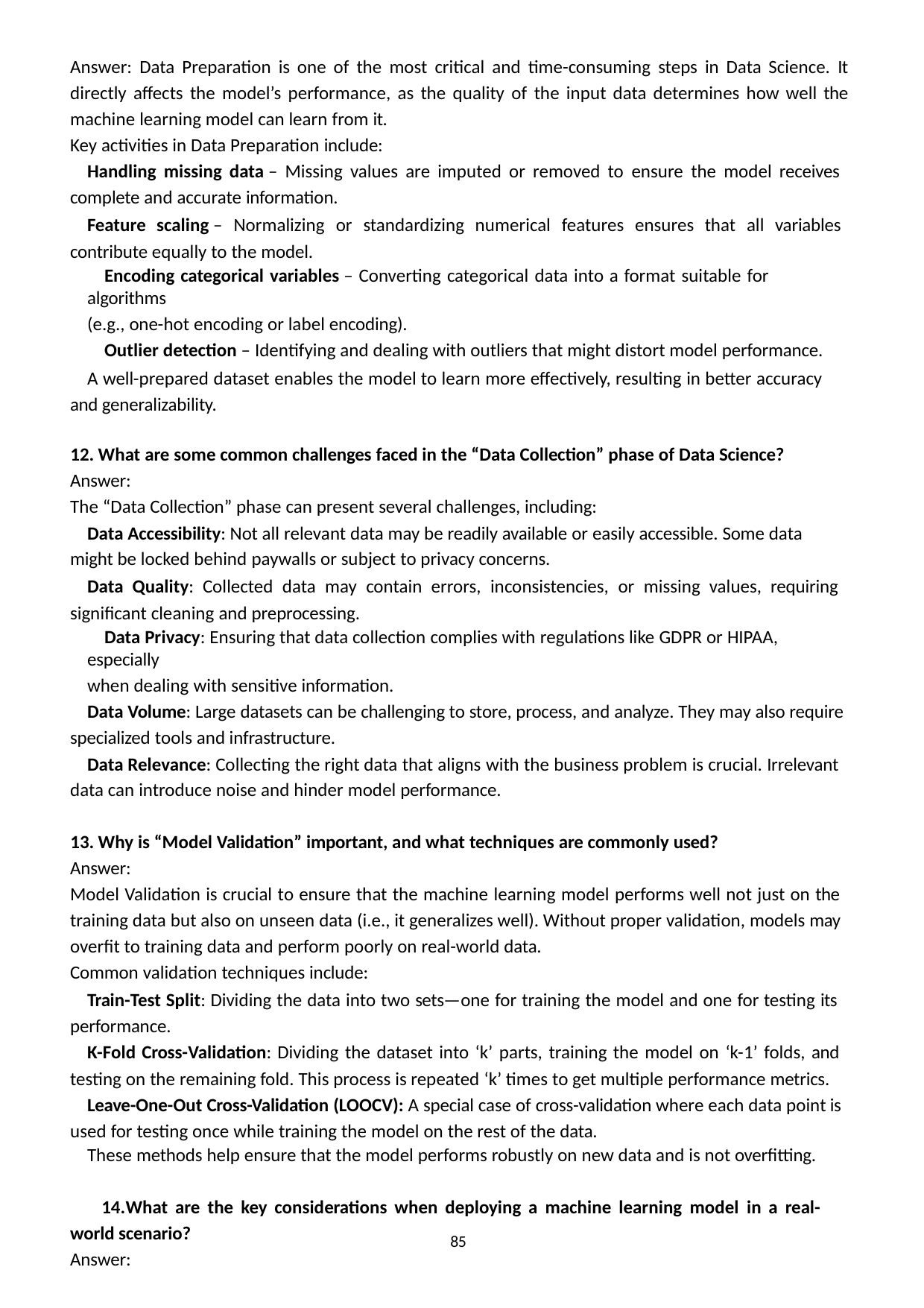

Answer: Data Preparation is one of the most critical and time-consuming steps in Data Science. It directly affects the model’s performance, as the quality of the input data determines how well the machine learning model can learn from it.
Key activities in Data Preparation include:
Handling missing data – Missing values are imputed or removed to ensure the model receives complete and accurate information.
Feature scaling – Normalizing or standardizing numerical features ensures that all variables contribute equally to the model.
Encoding categorical variables – Converting categorical data into a format suitable for algorithms
(e.g., one-hot encoding or label encoding).
Outlier detection – Identifying and dealing with outliers that might distort model performance.
A well-prepared dataset enables the model to learn more effectively, resulting in better accuracy and generalizability.

What are some common challenges faced in the “Data Collection” phase of Data Science?
Answer:
The “Data Collection” phase can present several challenges, including:
Data Accessibility: Not all relevant data may be readily available or easily accessible. Some data might be locked behind paywalls or subject to privacy concerns.
Data Quality: Collected data may contain errors, inconsistencies, or missing values, requiring significant cleaning and preprocessing.
Data Privacy: Ensuring that data collection complies with regulations like GDPR or HIPAA, especially
when dealing with sensitive information.
Data Volume: Large datasets can be challenging to store, process, and analyze. They may also require specialized tools and infrastructure.
Data Relevance: Collecting the right data that aligns with the business problem is crucial. Irrelevant data can introduce noise and hinder model performance.

Why is “Model Validation” important, and what techniques are commonly used?
Answer:
Model Validation is crucial to ensure that the machine learning model performs well not just on the
training data but also on unseen data (i.e., it generalizes well). Without proper validation, models may overfit to training data and perform poorly on real-world data.
Common validation techniques include:
Train-Test Split: Dividing the data into two sets—one for training the model and one for testing its performance.
K-Fold Cross-Validation: Dividing the dataset into ‘k’ parts, training the model on ‘k-1’ folds, and testing on the remaining fold. This process is repeated ‘k’ times to get multiple performance metrics.
Leave-One-Out Cross-Validation (LOOCV): A special case of cross-validation where each data point is used for testing once while training the model on the rest of the data.
These methods help ensure that the model performs robustly on new data and is not overfitting.

What are the key considerations when deploying a machine learning model in a real-world scenario?
Answer:
85